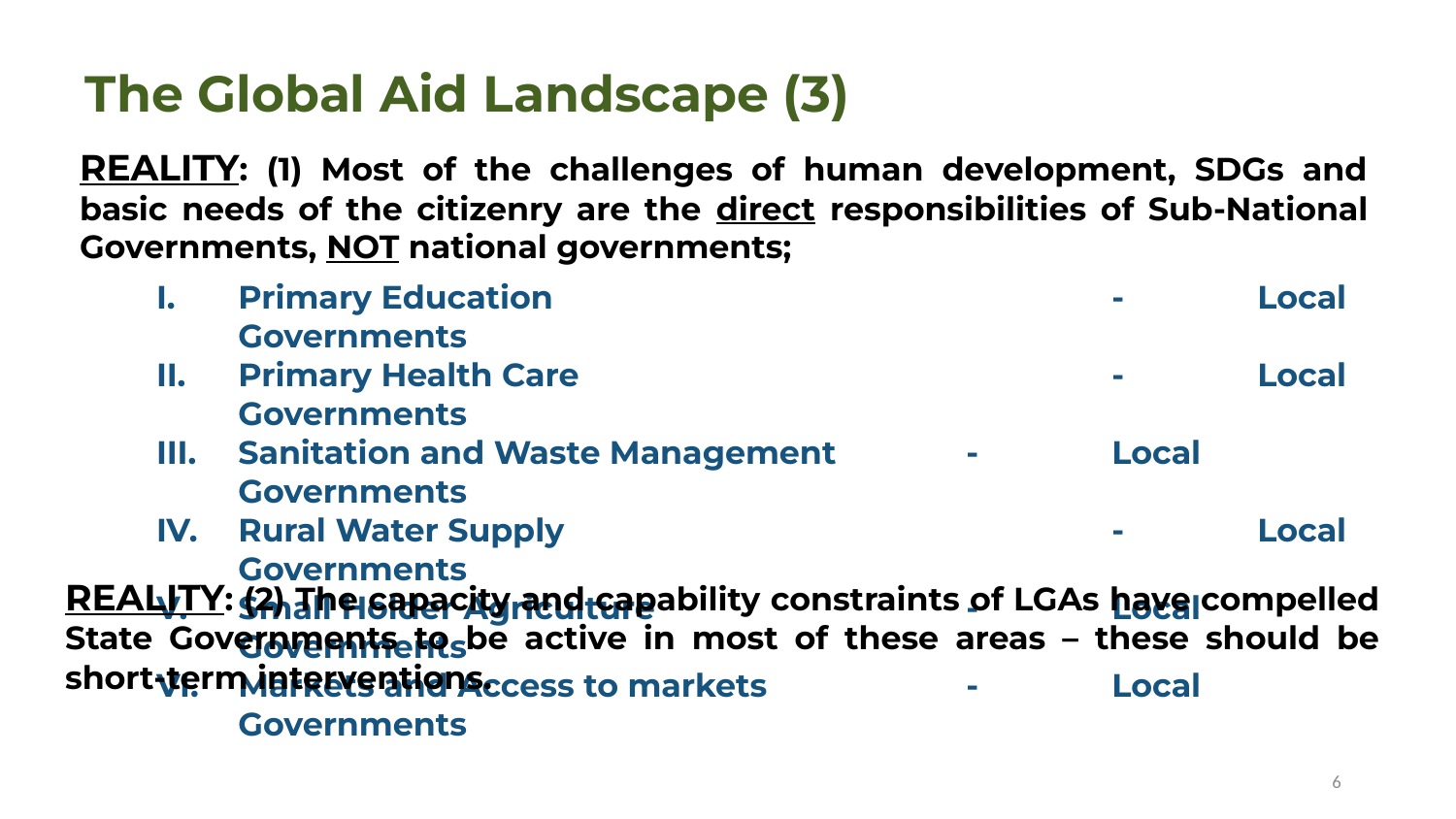

# The Global Aid Landscape (3)
REALITY: (1) Most of the challenges of human development, SDGs and basic needs of the citizenry are the direct responsibilities of Sub-National Governments, NOT national governments;

Primary Education 				-	Local Governments
Primary Health Care 				-	Local Governments
Sanitation and Waste Management	-	Local Governments
Rural Water Supply 				-	Local Governments
Small Holder Agriculture 			-	Local Governments
Markets and Access to markets 		-	Local Governments
REALITY: (2) The capacity and capability constraints of LGAs have compelled State Governments to be active in most of these areas – these should be short-term interventions.

6